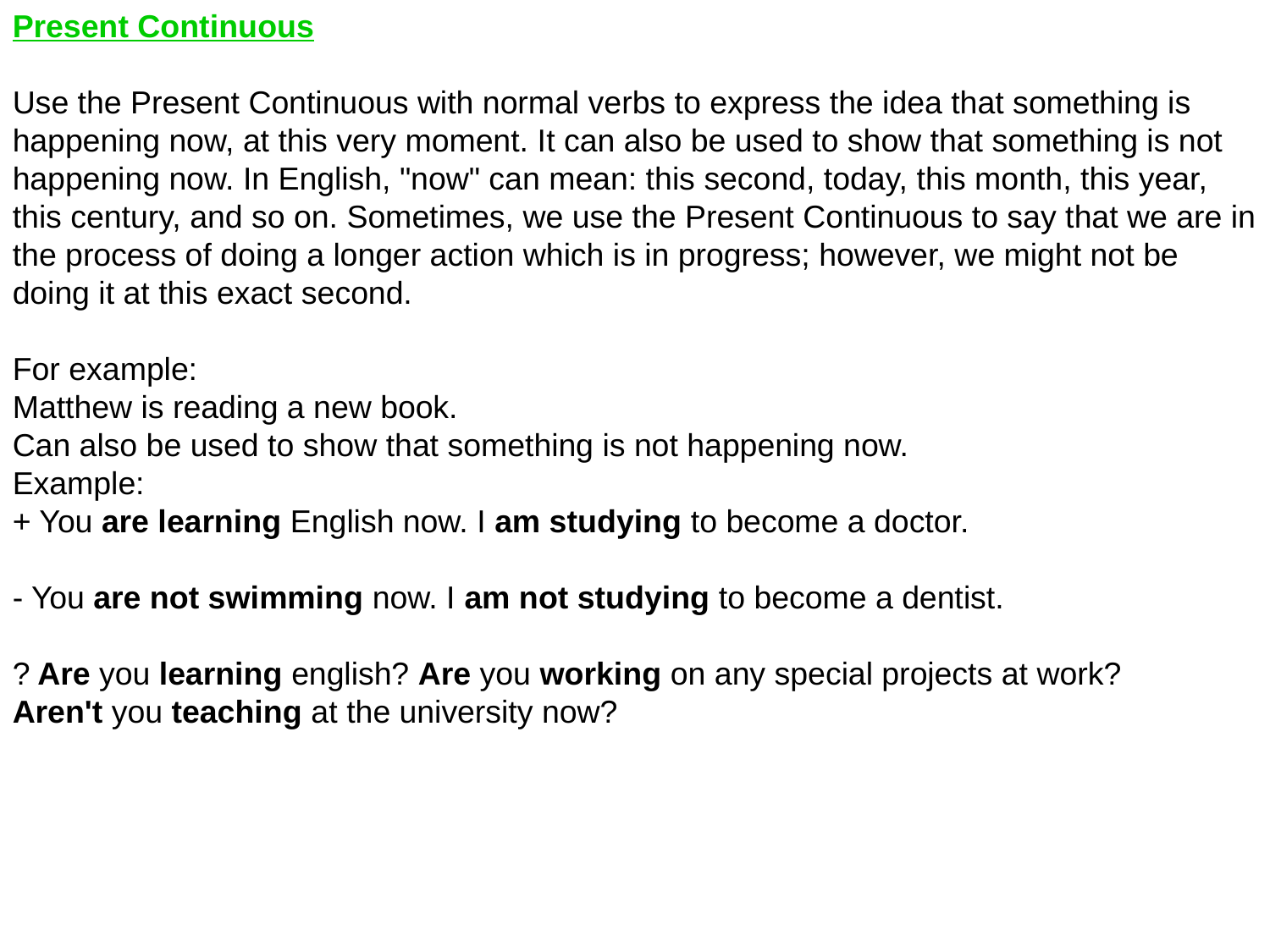

Present Continuous

Use the Present Continuous with normal verbs to express the idea that something is happening now, at this very moment. It can also be used to show that something is not happening now. In English, "now" can mean: this second, today, this month, this year, this century, and so on. Sometimes, we use the Present Continuous to say that we are in the process of doing a longer action which is in progress; however, we might not be doing it at this exact second.

For example:
Matthew is reading a new book.
Can also be used to show that something is not happening now.
Example:
+ You are learning English now. I am studying to become a doctor.

- You are not swimming now. I am not studying to become a dentist.

? Are you learning english? Are you working on any special projects at work?
Aren't you teaching at the university now?